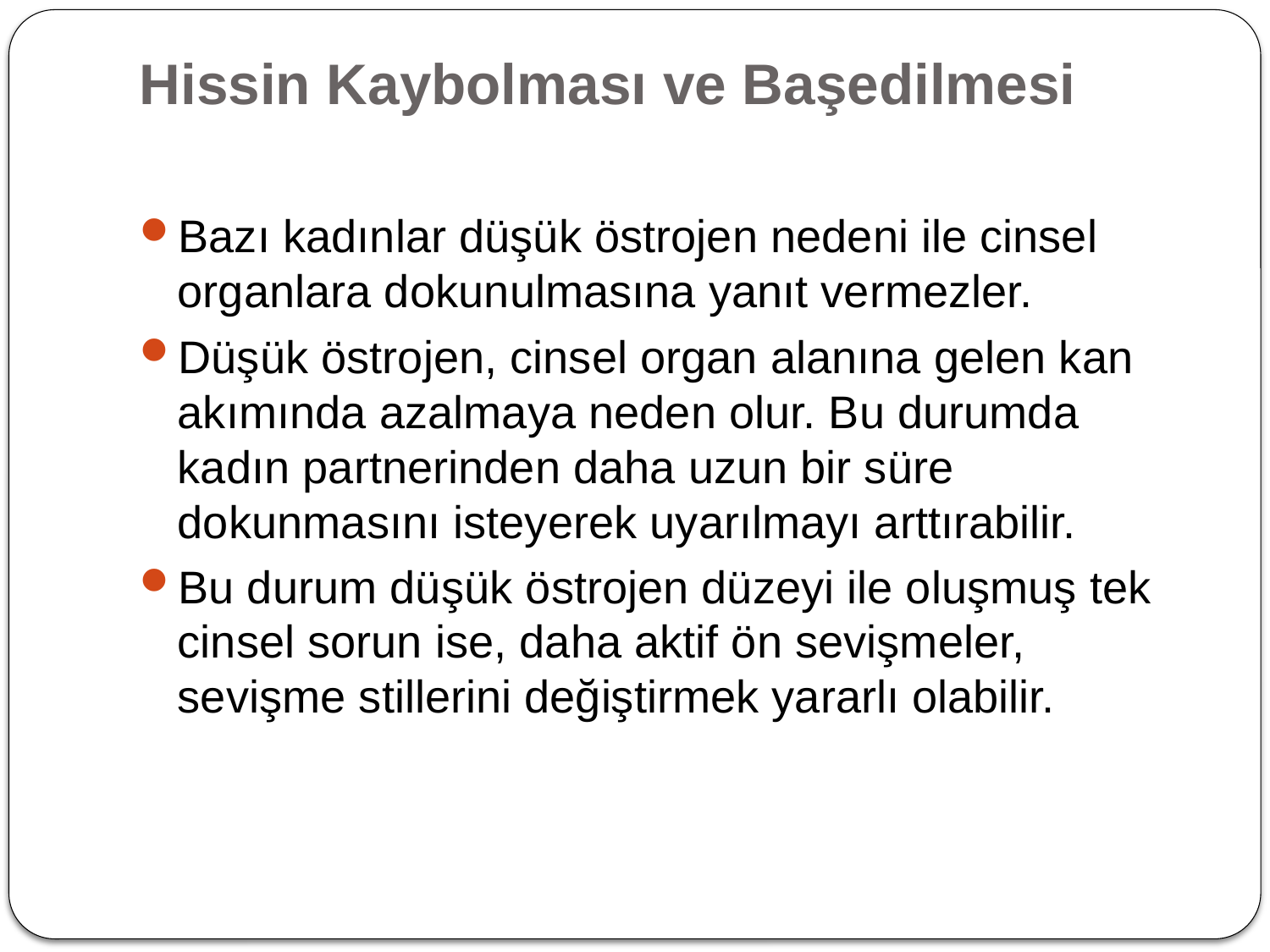

# Hissin Kaybolması ve Başedilmesi
Bazı kadınlar düşük östrojen nedeni ile cinsel organlara dokunulmasına yanıt vermezler.
Düşük östrojen, cinsel organ alanına gelen kan akımında azalmaya neden olur. Bu durumda kadın partnerinden daha uzun bir süre dokunmasını isteyerek uyarılmayı arttırabilir.
Bu durum düşük östrojen düzeyi ile oluşmuş tek cinsel sorun ise, daha aktif ön sevişmeler, sevişme stillerini değiştirmek yararlı olabilir.